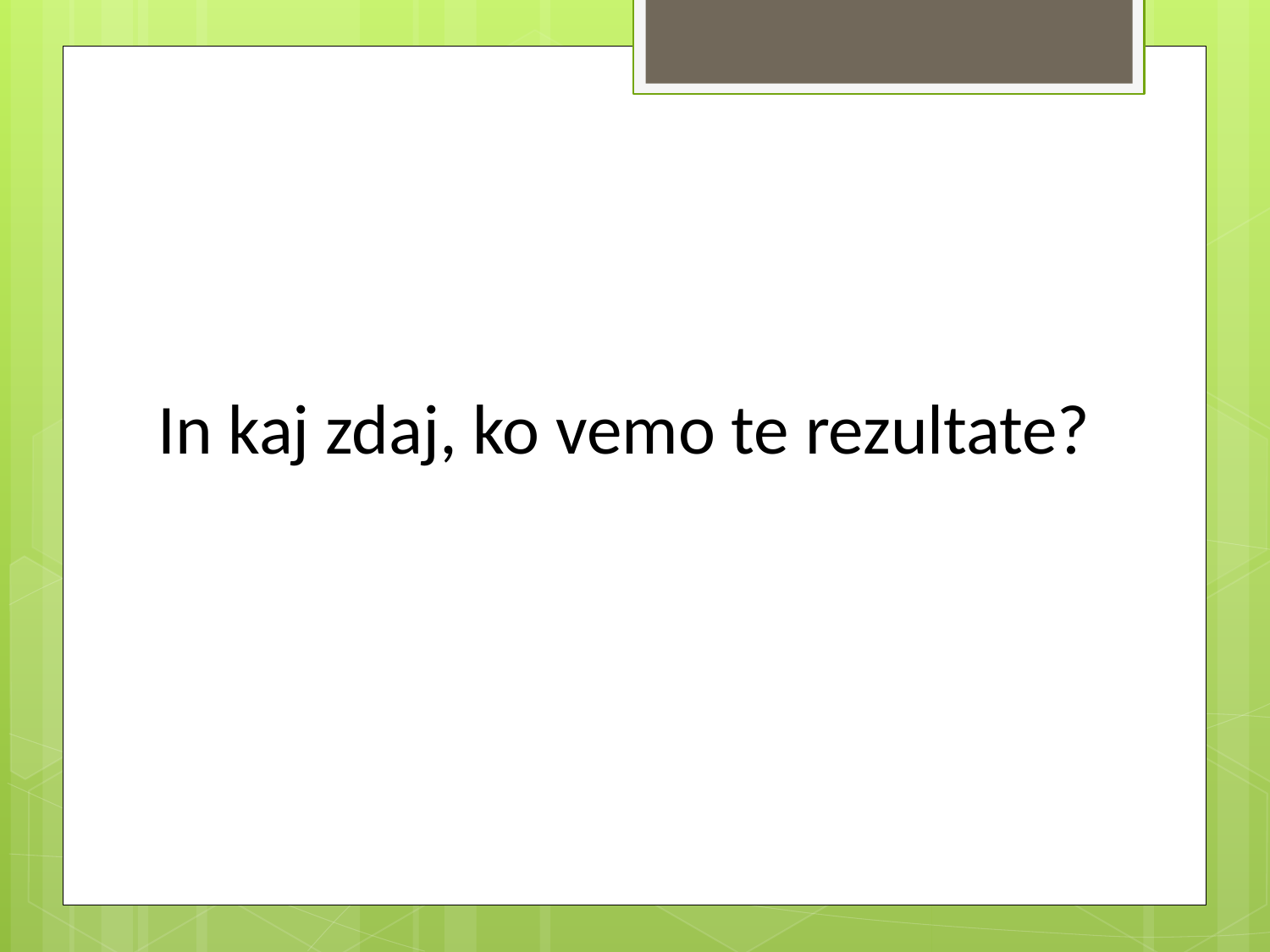

# In kaj zdaj, ko vemo te rezultate?